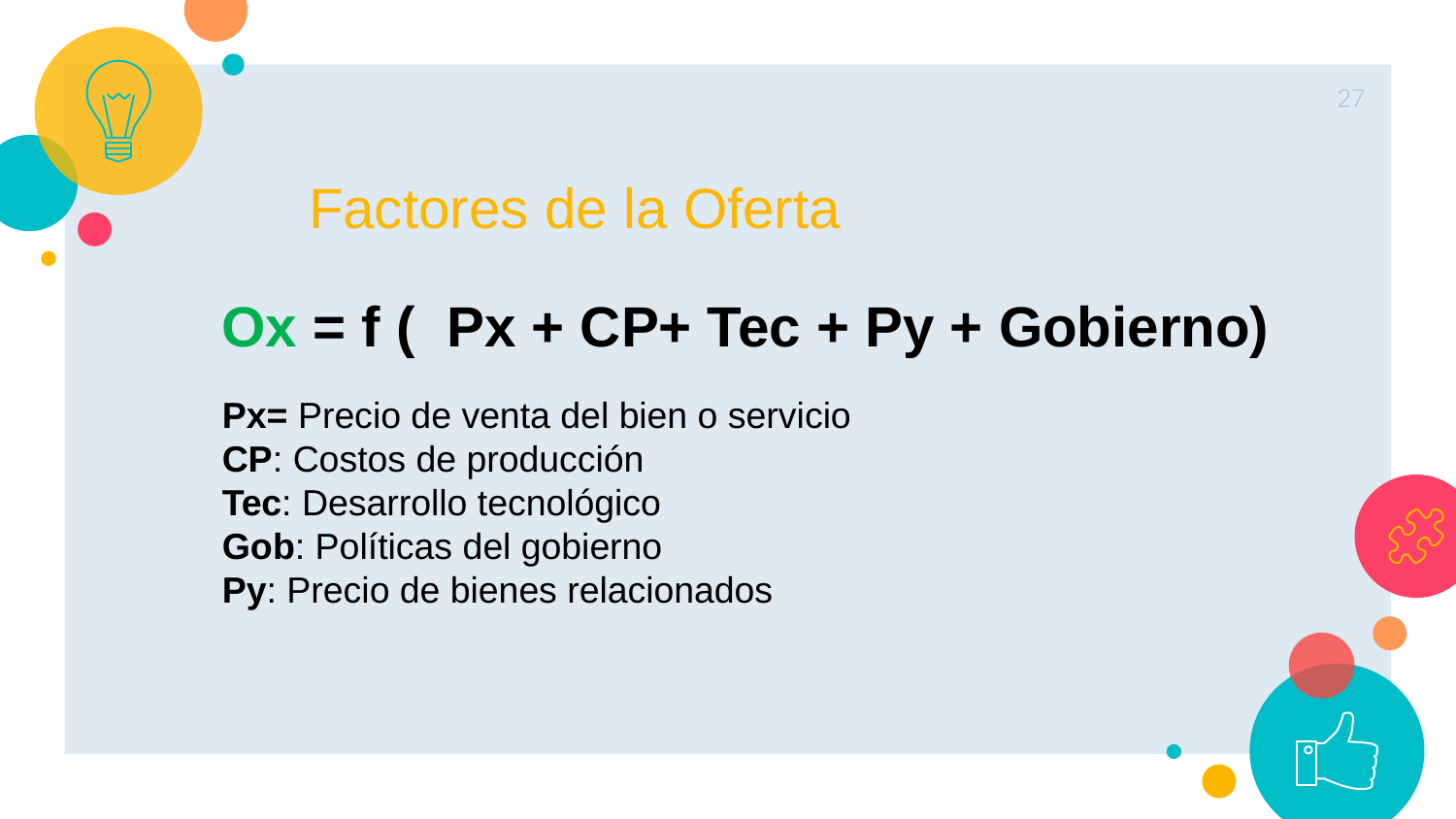

27
Factores de la Oferta
Ox = f (  Px + CP+ Tec + Py + Gobierno)

Px= Precio de venta del bien o servicio
CP: Costos de producción
Tec: Desarrollo tecnológico
Gob: Políticas del gobierno
Py: Precio de bienes relacionados